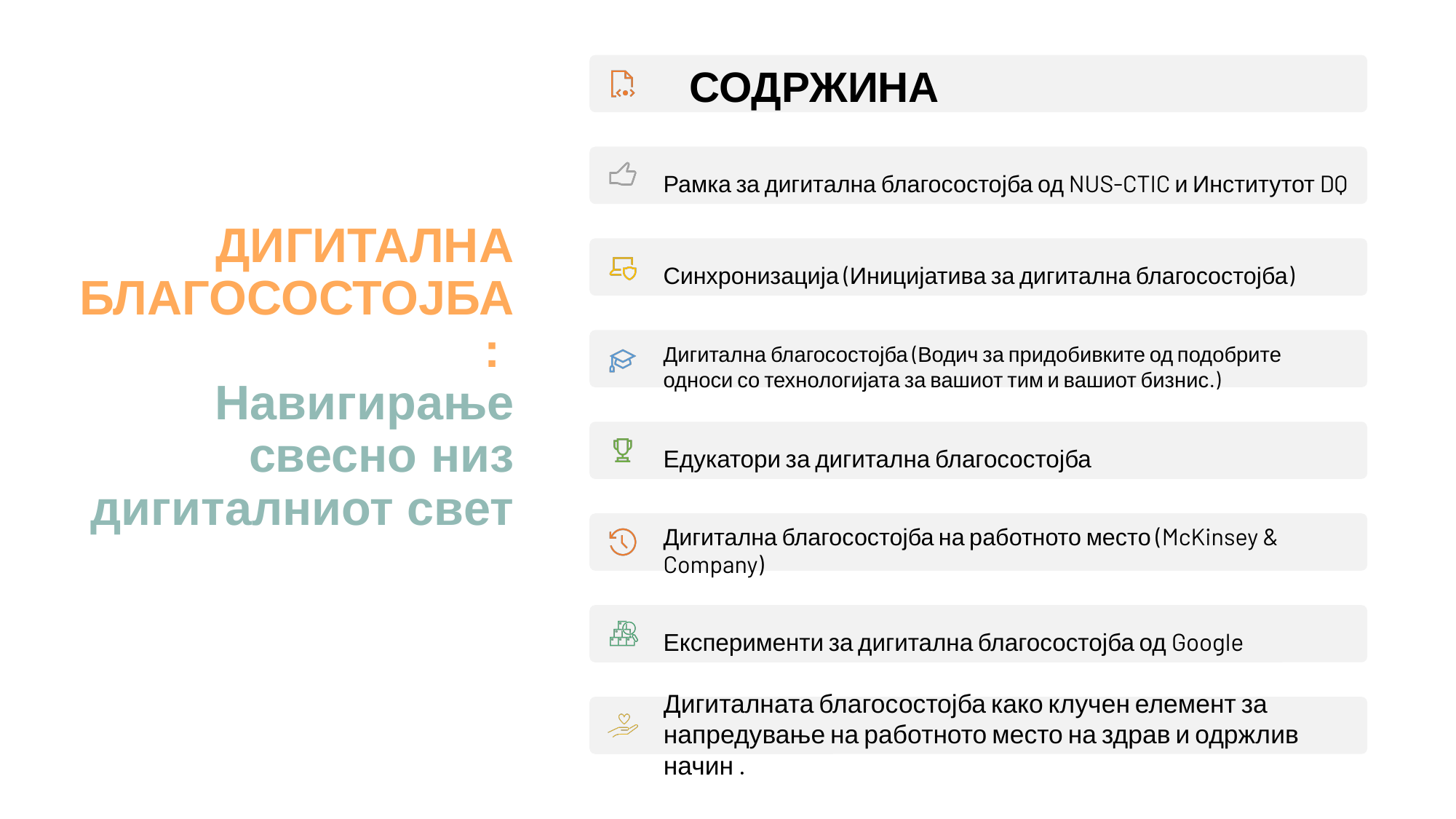

СОДРЖИНА

Рамка за дигитална благосостојба од NUS-CTIC и Институтот DQ

Синхронизација (Иницијатива за дигитална благосостојба)

Дигитална благосостојба (Водич за придобивките од подобрите односи со технологијата за вашиот тим и вашиот бизнис.)

Едукатори за дигитална благосостојба

Дигитална благосостојба на работното место (McKinsey & Company)

Експерименти за дигитална благосостојба од Google

Дигиталната благосостојба како клучен елемент за напредување на работното место на здрав и одржлив начин .

# ДИГИТАЛНА БЛАГОСОСТОЈБА: Навигирање свесно низ дигиталниот свет